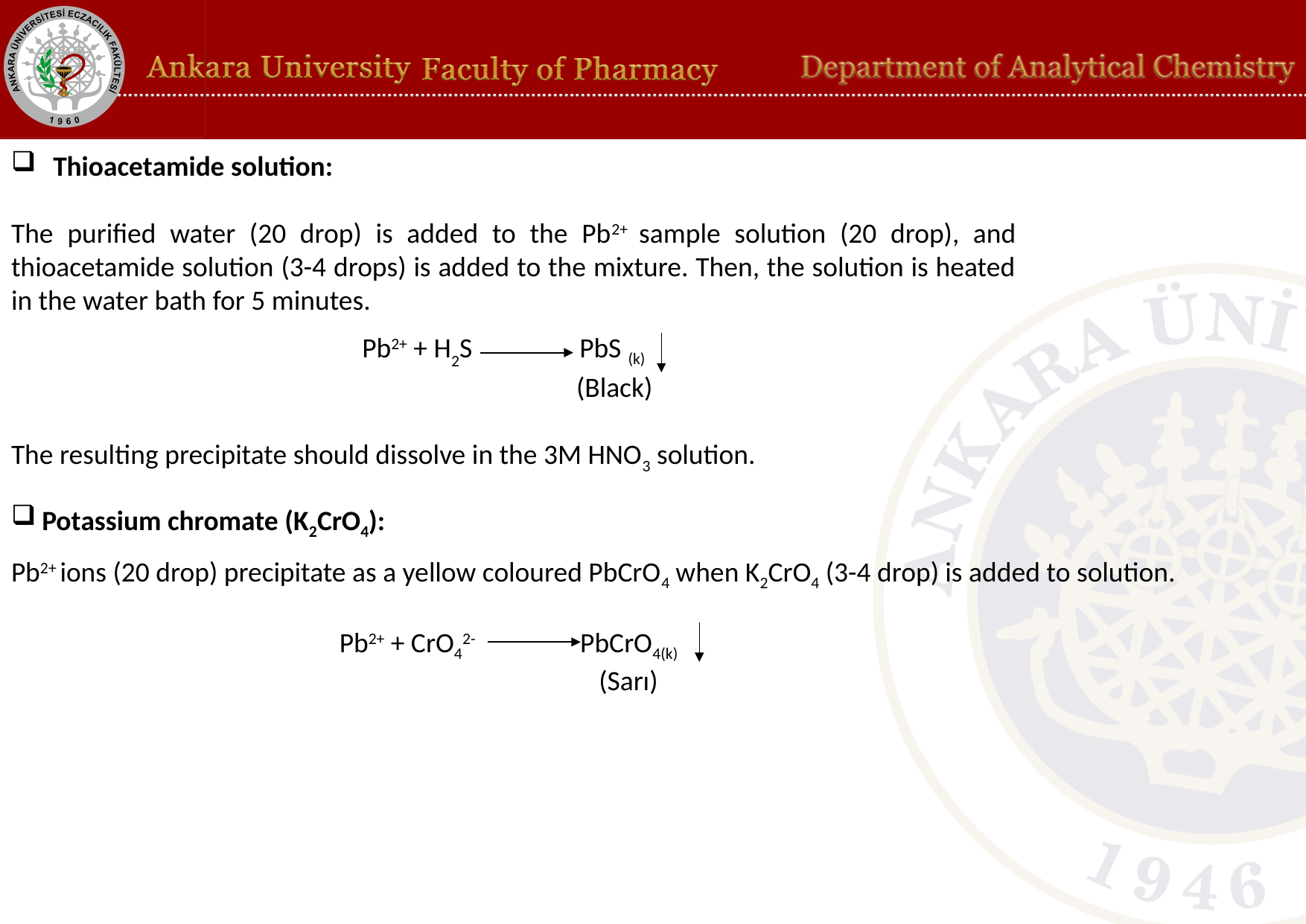

Thioacetamide solution:

The purified water (20 drop) is added to the Pb2+ sample solution (20 drop), and thioacetamide solution (3-4 drops) is added to the mixture. Then, the solution is heated in the water bath for 5 minutes.

Pb2+ + H2S                 PbS (k)
                                   (Black)

The resulting precipitate should dissolve in the 3M HNO3 solution.
Potassium chromate (K2CrO4):
Pb2+ ions (20 drop) precipitate as a yellow coloured PbCrO4 when K2CrO4 (3-4 drop) is added to solution.
 Pb2+ + CrO42-                 PbCrO4(k)
                                          (Sarı)